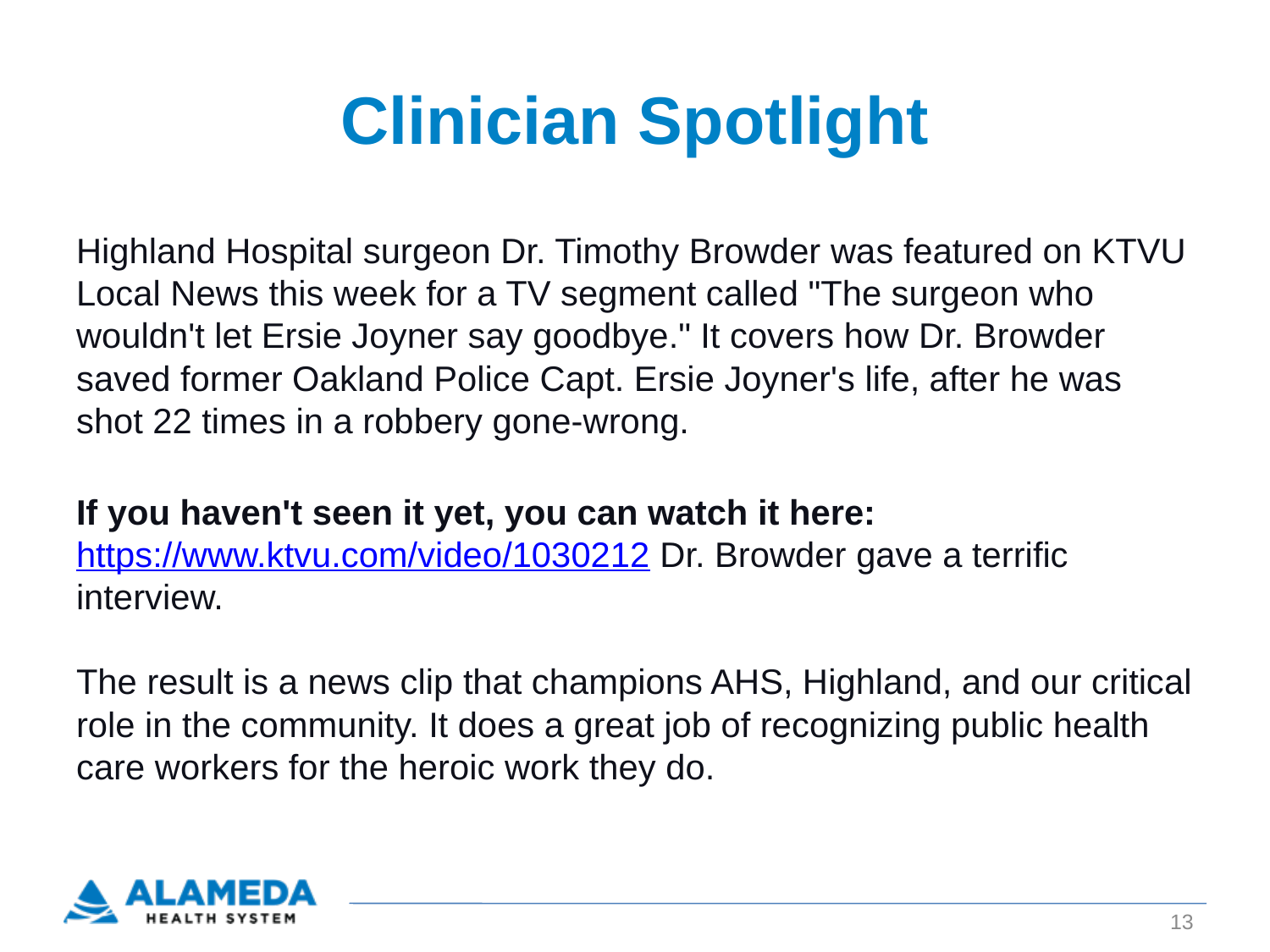

# Clinician Spotlight
Highland Hospital surgeon Dr. Timothy Browder was featured on KTVU Local News this week for a TV segment called "The surgeon who wouldn't let Ersie Joyner say goodbye." It covers how Dr. Browder saved former Oakland Police Capt. Ersie Joyner's life, after he was shot 22 times in a robbery gone-wrong.
If you haven't seen it yet, you can watch it here: https://www.ktvu.com/video/1030212 Dr. Browder gave a terrific interview.
The result is a news clip that champions AHS, Highland, and our critical role in the community. It does a great job of recognizing public health care workers for the heroic work they do.
13